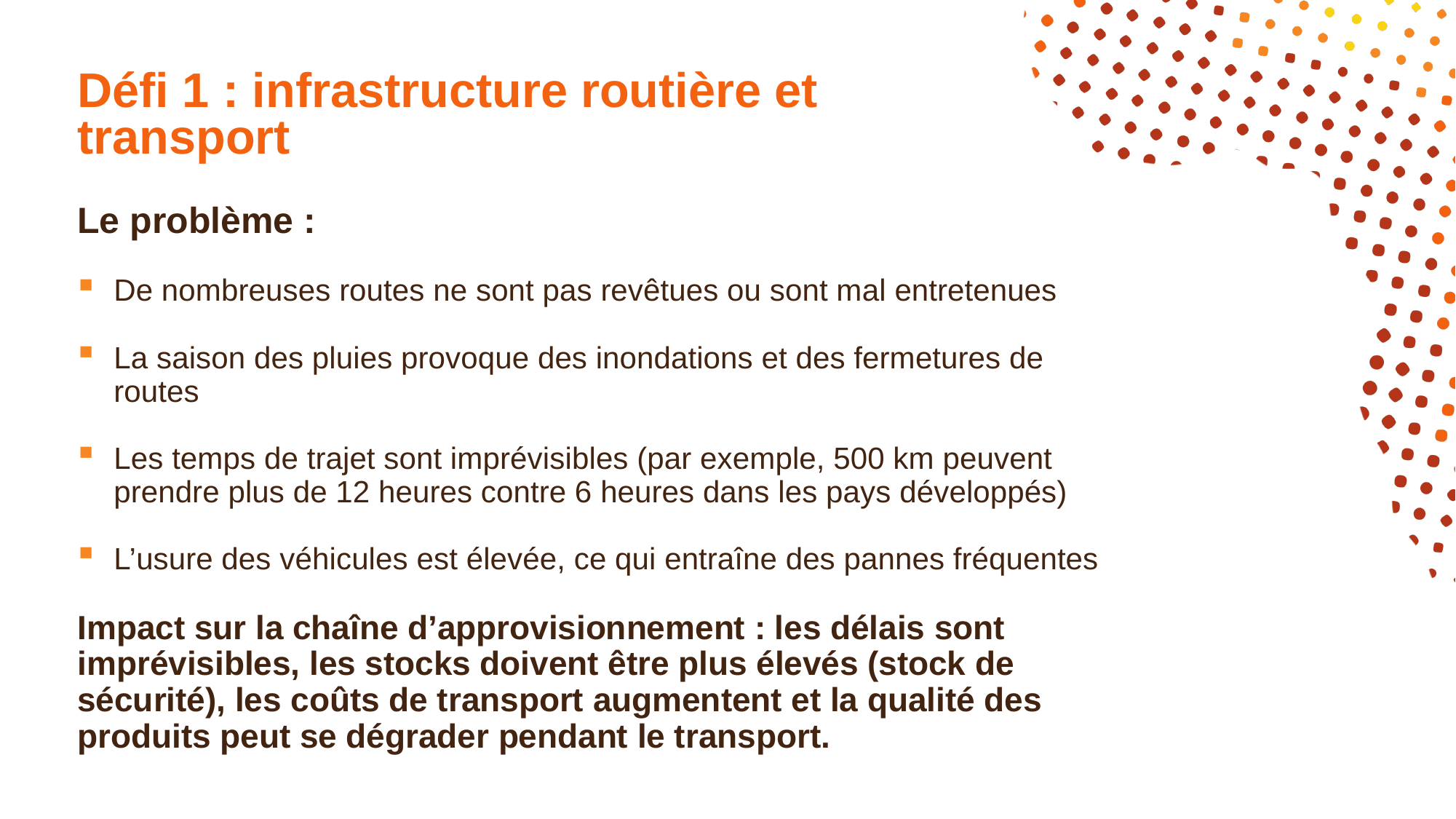

# Défi 1 : infrastructure routière et transport
Le problème :
De nombreuses routes ne sont pas revêtues ou sont mal entretenues
La saison des pluies provoque des inondations et des fermetures de routes
Les temps de trajet sont imprévisibles (par exemple, 500 km peuvent prendre plus de 12 heures contre 6 heures dans les pays développés)
L’usure des véhicules est élevée, ce qui entraîne des pannes fréquentes
Impact sur la chaîne d’approvisionnement : les délais sont imprévisibles, les stocks doivent être plus élevés (stock de sécurité), les coûts de transport augmentent et la qualité des produits peut se dégrader pendant le transport.